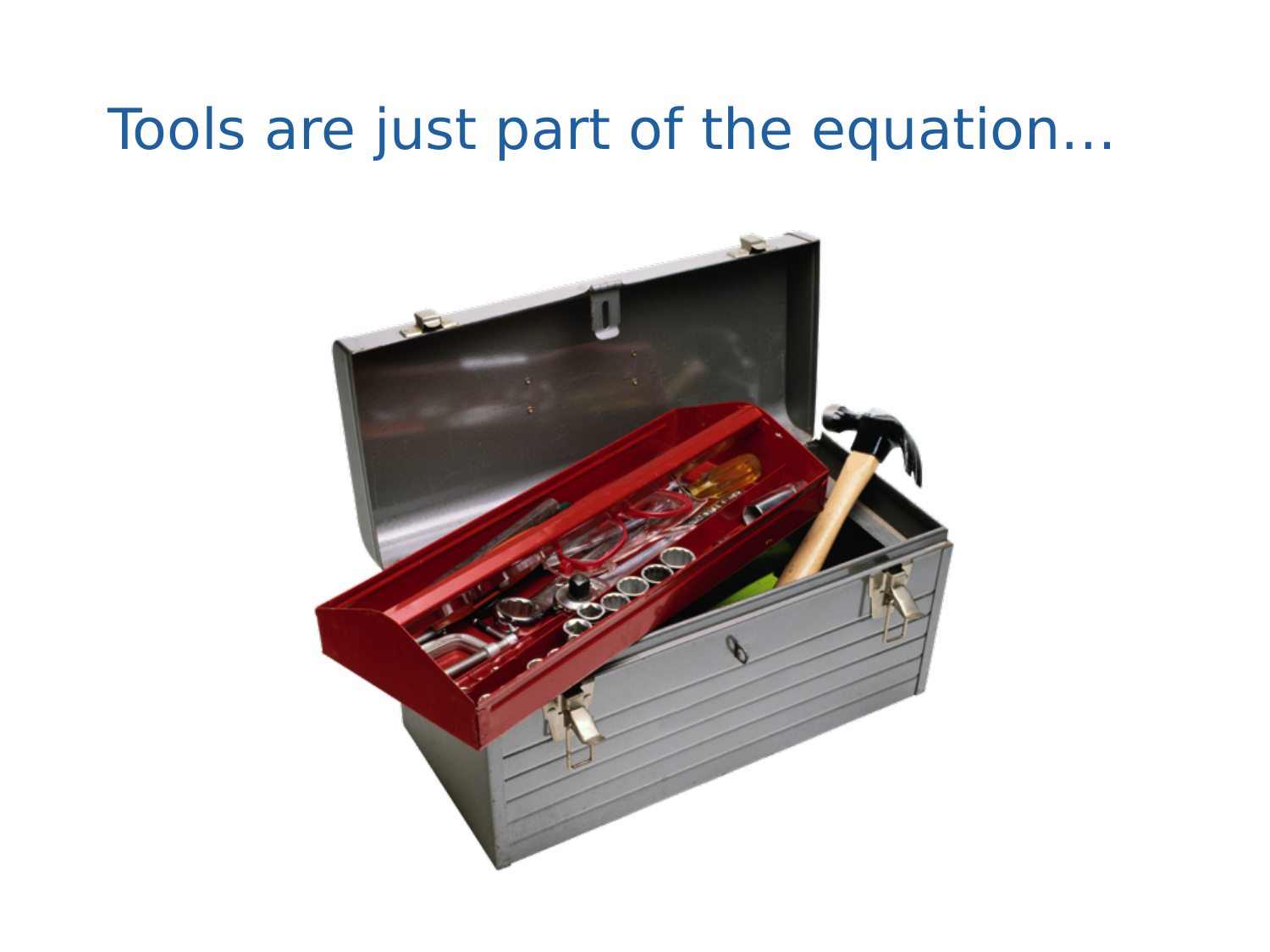

# Tools are just part of the equation…